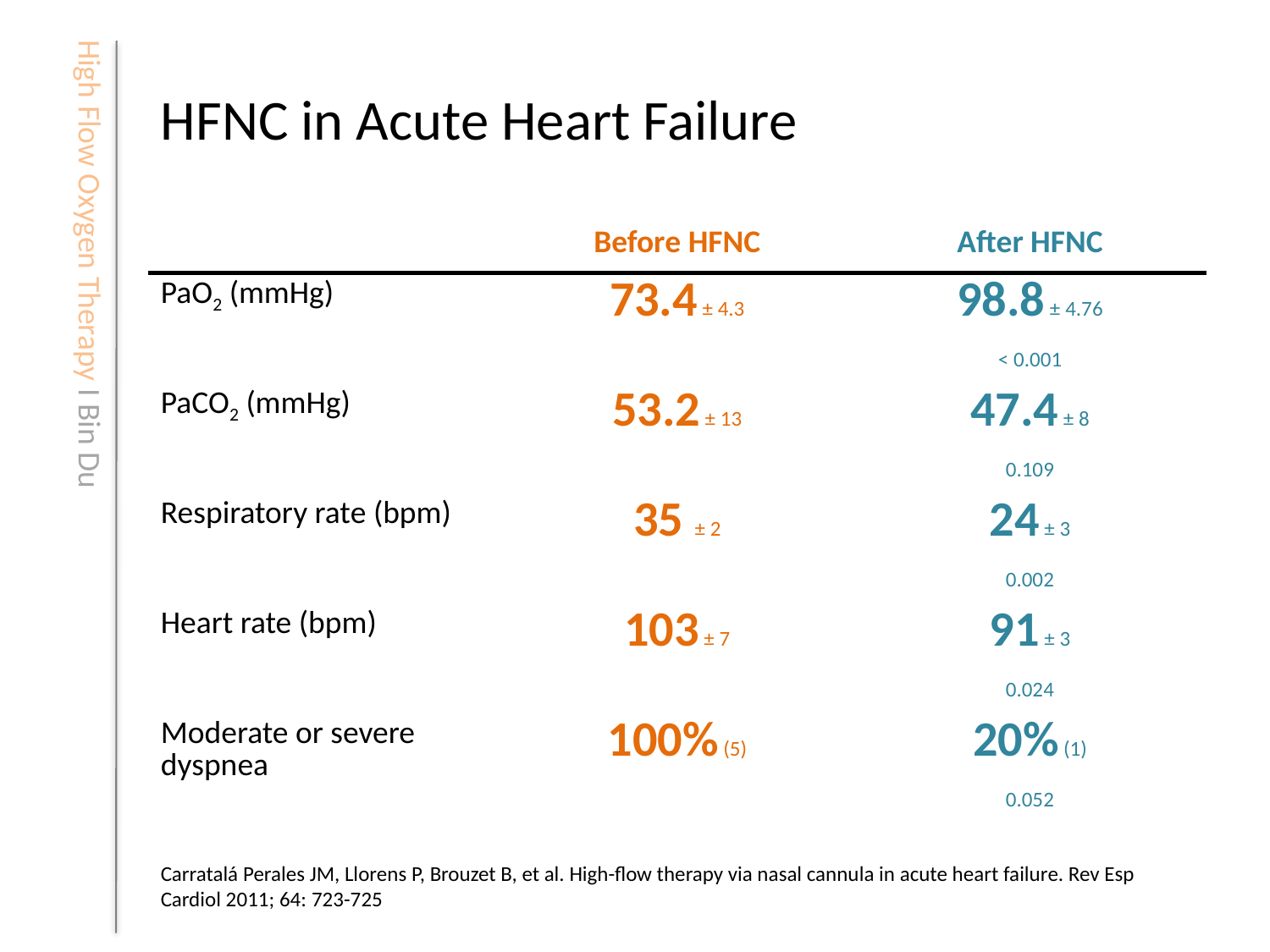

# HFNC in Acute Heart Failure
|  | Before HFNC | After HFNC |
| --- | --- | --- |
| PaO2 (mmHg) | 73.4 ± 4.3 | 98.8 ± 4.76 |
|  |  | < 0.001 |
| PaCO2 (mmHg) | 53.2 ± 13 | 47.4 ± 8 |
|  |  | 0.109 |
| Respiratory rate (bpm) | 35 ± 2 | 24 ± 3 |
|  |  | 0.002 |
| Heart rate (bpm) | 103 ± 7 | 91 ± 3 |
|  |  | 0.024 |
| Moderate or severe dyspnea | 100% (5) | 20% (1) |
|  |  | 0.052 |
Carratalá Perales JM, Llorens P, Brouzet B, et al. High-flow therapy via nasal cannula in acute heart failure. Rev Esp Cardiol 2011; 64: 723-725